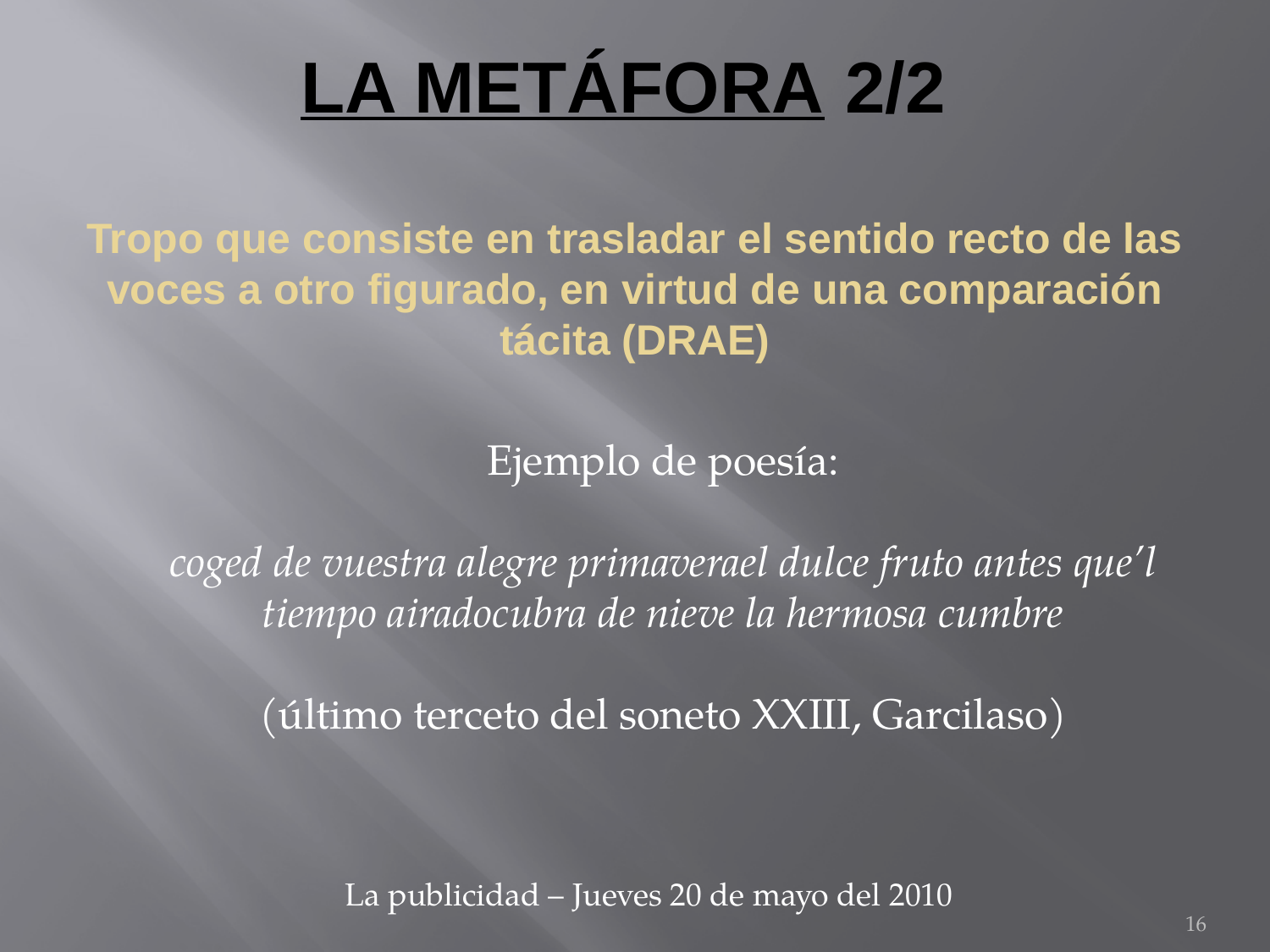

# LA METÁFORA 2/2
Tropo que consiste en trasladar el sentido recto de las voces a otro figurado, en virtud de una comparación tácita (DRAE)
Ejemplo de poesía:

coged de vuestra alegre primavera el dulce fruto antes que’l tiempo airado cubra de nieve la hermosa cumbre

(último terceto del soneto XXIII, Garcilaso)
La publicidad – Jueves 20 de mayo del 2010
16